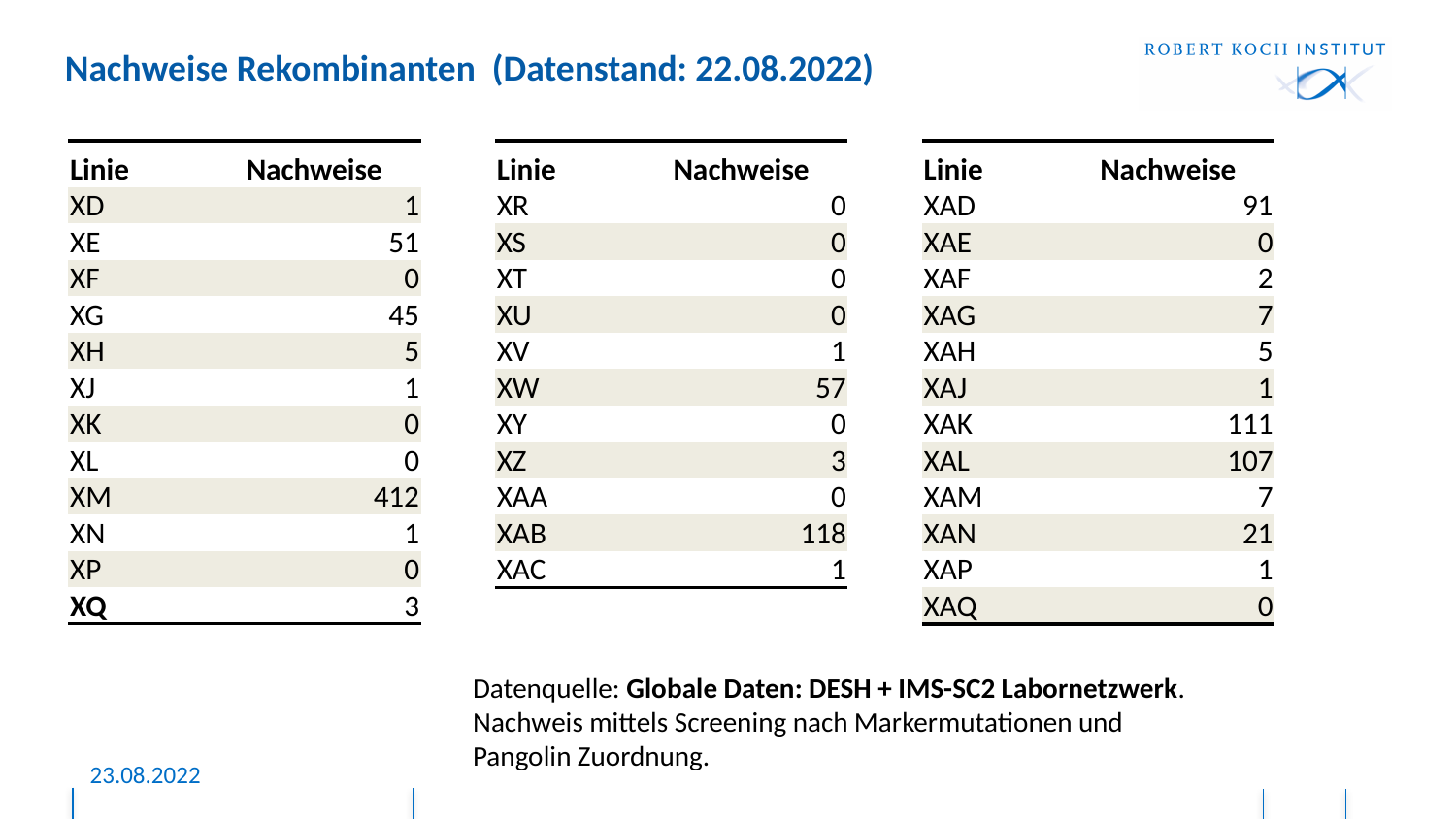

Nachweise Rekombinanten  (Datenstand: 22.08.2022)

| Linie | Nachweise |
| --- | --- |
| XD | 1 |
| XE | 51 |
| XF | 0 |
| XG | 45 |
| XH | 5 |
| XJ | 1 |
| XK | 0 |
| XL | 0 |
| XM | 412 |
| XN | 1 |
| XP | 0 |
| XQ | 3 |
| Linie | Nachweise |
| --- | --- |
| XR | 0 |
| XS | 0 |
| XT | 0 |
| XU | 0 |
| XV | 1 |
| XW | 57 |
| XY | 0 |
| XZ | 3 |
| XAA | 0 |
| XAB | 118 |
| XAC | 1 |
| Linie | Nachweise |
| --- | --- |
| XAD | 91 |
| XAE | 0 |
| XAF | 2 |
| XAG | 7 |
| XAH | 5 |
| XAJ | 1 |
| XAK | 111 |
| XAL | 107 |
| XAM | 7 |
| XAN | 21 |
| XAP | 1 |
| XAQ | 0 |
Datenquelle: Globale Daten: DESH + IMS-SC2 Labornetzwerk.
Nachweis mittels Screening nach Markermutationen und
Pangolin Zuordnung.
23.08.2022